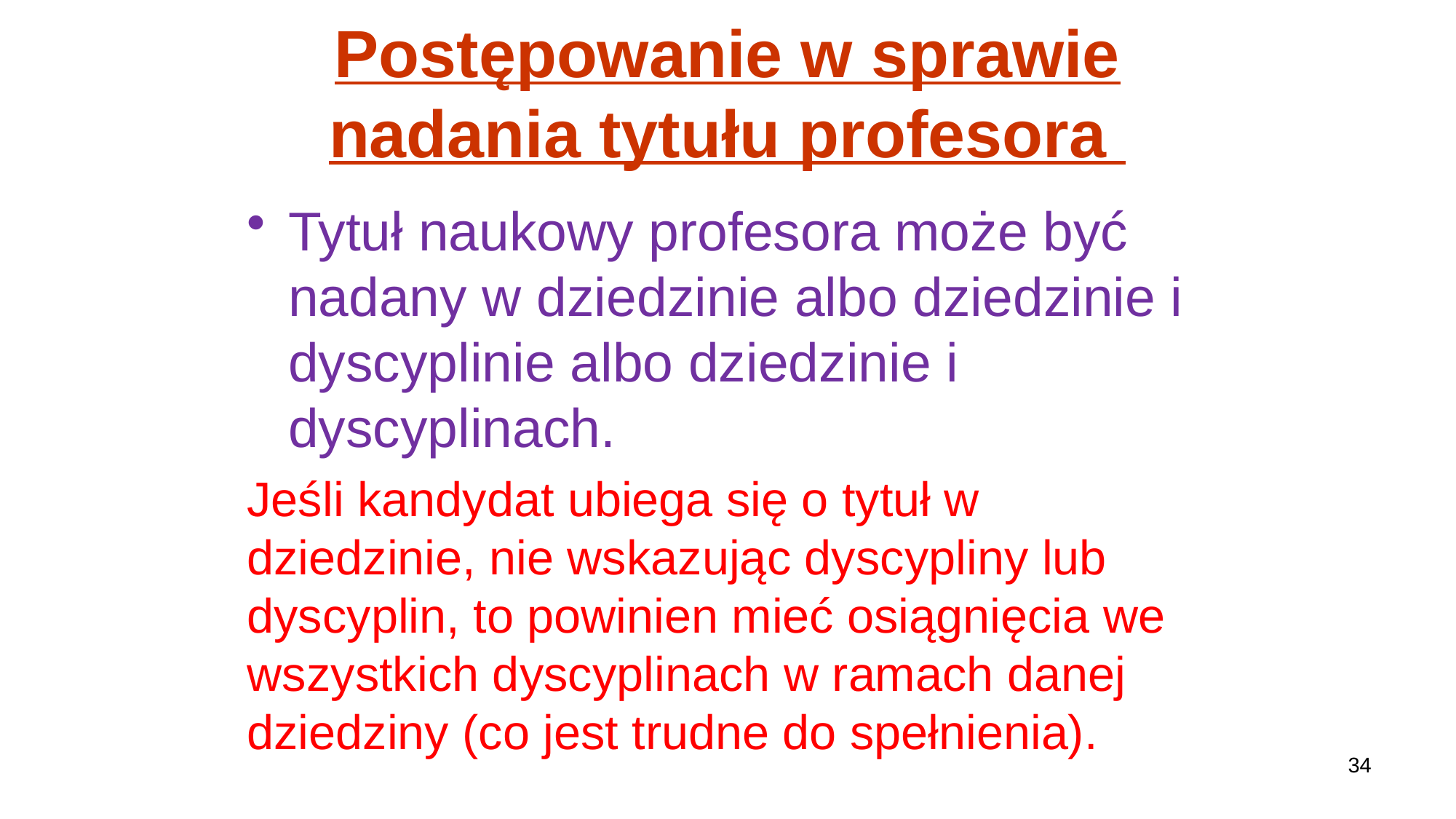

Postępowanie w sprawie nadania tytułu profesora

Tytuł naukowy profesora może być nadany w dziedzinie albo dziedzinie i dyscyplinie albo dziedzinie i dyscyplinach.
Jeśli kandydat ubiega się o tytuł w dziedzinie, nie wskazując dyscypliny lub dyscyplin, to powinien mieć osiągnięcia we wszystkich dyscyplinach w ramach danej dziedziny (co jest trudne do spełnienia).
34